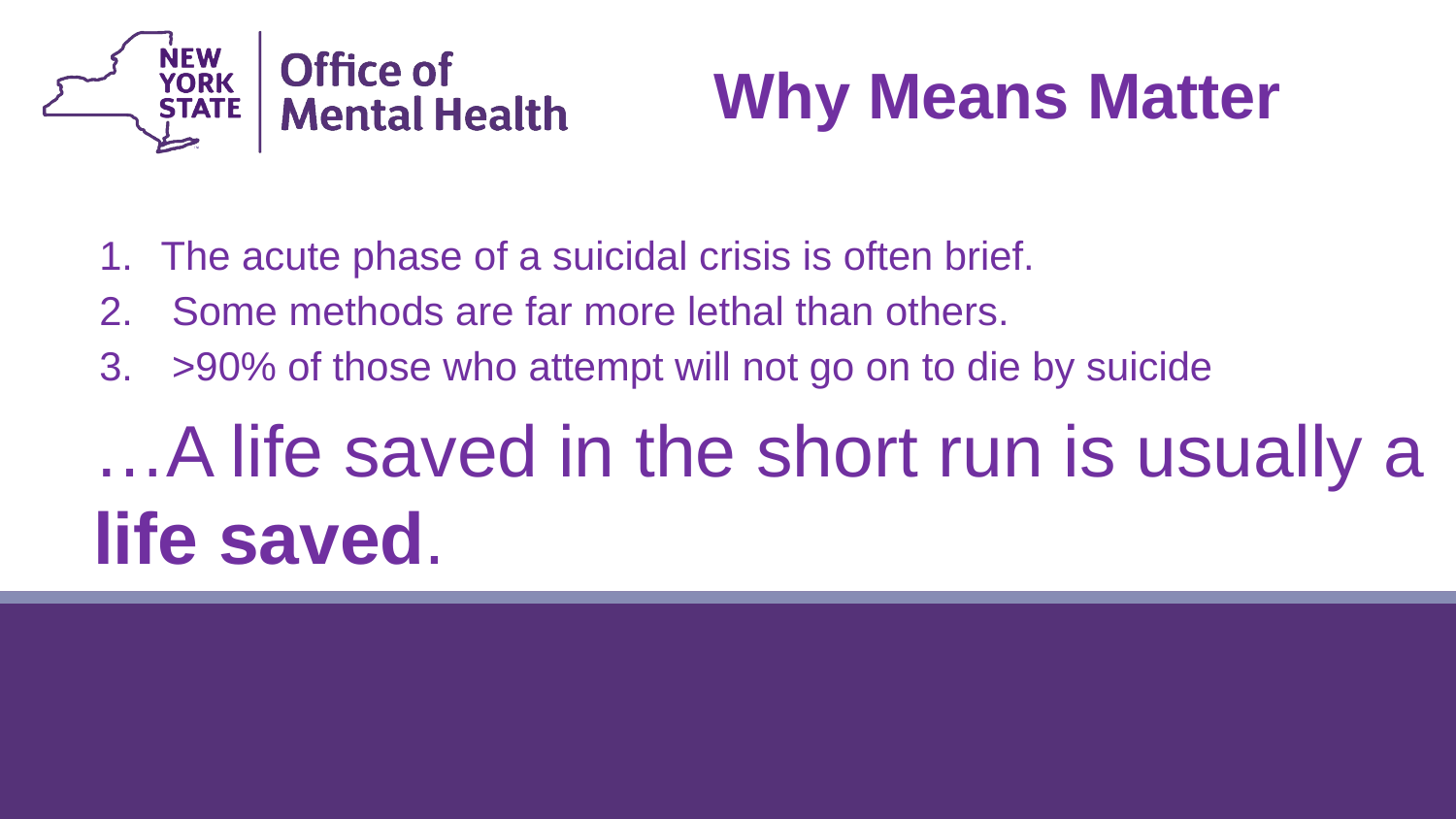

Why Means Matter
The acute phase of a suicidal crisis is often brief.
 Some methods are far more lethal than others.
 >90% of those who attempt will not go on to die by suicide
…A life saved in the short run is usually a life saved.